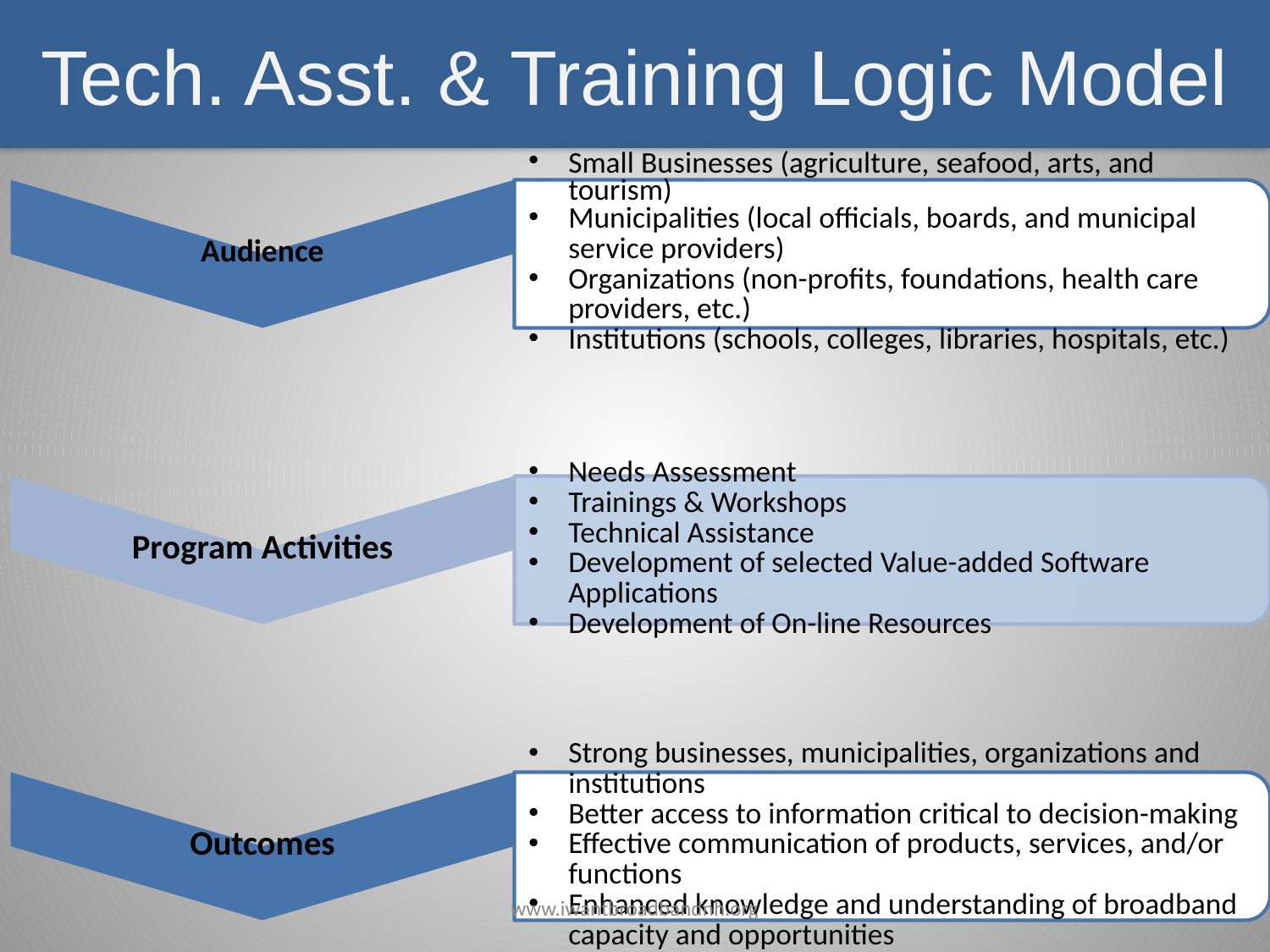

# Tech. Asst. & Training Logic Model
Small Businesses (agriculture, seafood, arts, and tourism)
Program Activities
Needs Assessment
Outcomes
Strong businesses, municipalities, organizations and institutions
Audience
Technical Assistance
Development of On-line Resources
Development of selected Value-added Software Applications
Municipalities (local officials, boards, and municipal service providers)
Organizations (non-profits, foundations, health care providers, etc.)
Better access to information critical to decision-making
Effective communication of products, services, and/or functions
Trainings & Workshops
Institutions (schools, colleges, libraries, hospitals, etc.)
www.iwantbroadbandnh.org